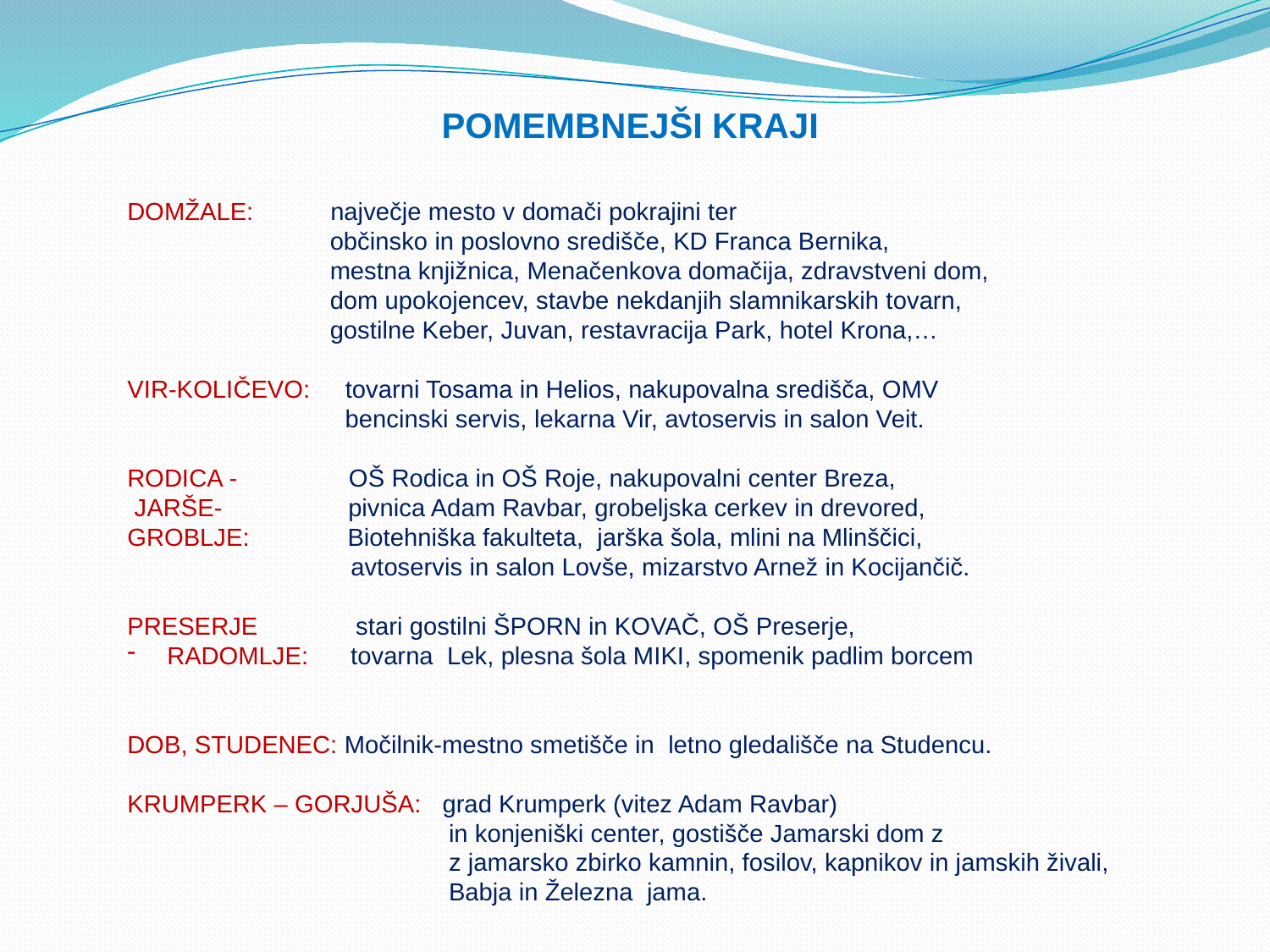

POMEMBNEJŠI KRAJI

DOMŽALE:           največje mesto v domači pokrajini ter
                             občinsko in poslovno središče, KD Franca Bernika,
                             mestna knjižnica, Menačenkova domačija, zdravstveni dom,
                             dom upokojencev, stavbe nekdanjih slamnikarskih tovarn,
                             gostilne Keber, Juvan, restavracija Park, hotel Krona,…

VIR-KOLIČEVO:     tovarni Tosama in Helios, nakupovalna središča, OMV
	             bencinski servis, lekarna Vir, avtoservis in salon Veit.

RODICA -                OŠ Rodica in OŠ Roje, nakupovalni center Breza,
 JARŠE-                  pivnica Adam Ravbar, grobeljska cerkev in drevored,
GROBLJE:              Biotehniška fakulteta,  jarška šola, mlini na Mlinščici,
                                avtoservis in salon Lovše, mizarstvo Arnež in Kocijančič.

PRESERJE              stari gostilni ŠPORN in KOVAČ, OŠ Preserje,
RADOMLJE:      tovarna  Lek, plesna šola MIKI, spomenik padlim borcem

DOB, STUDENEC: Močilnik-mestno smetišče in  letno gledališče na Studencu.

KRUMPERK – GORJUŠA:   grad Krumperk (vitez Adam Ravbar)
                                              in konjeniški center, gostišče Jamarski dom z
                                              z jamarsko zbirko kamnin, fosilov, kapnikov in jamskih živali,
                                              Babja in Železna  jama.